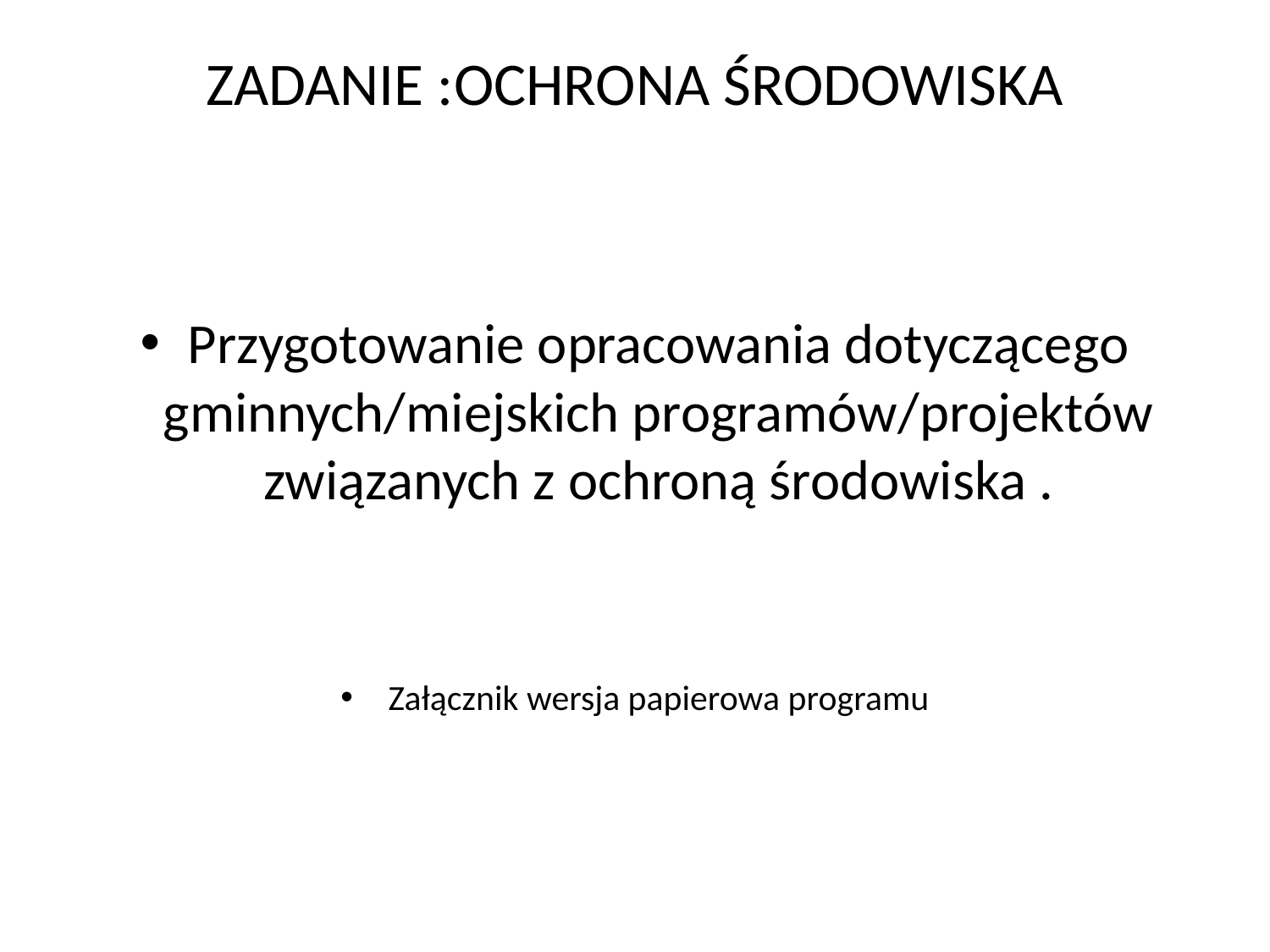

# ZADANIE :OCHRONA ŚRODOWISKA

Przygotowanie opracowania dotyczącego gminnych/miejskich programów/projektów związanych z ochroną środowiska .

Załącznik wersja papierowa programu